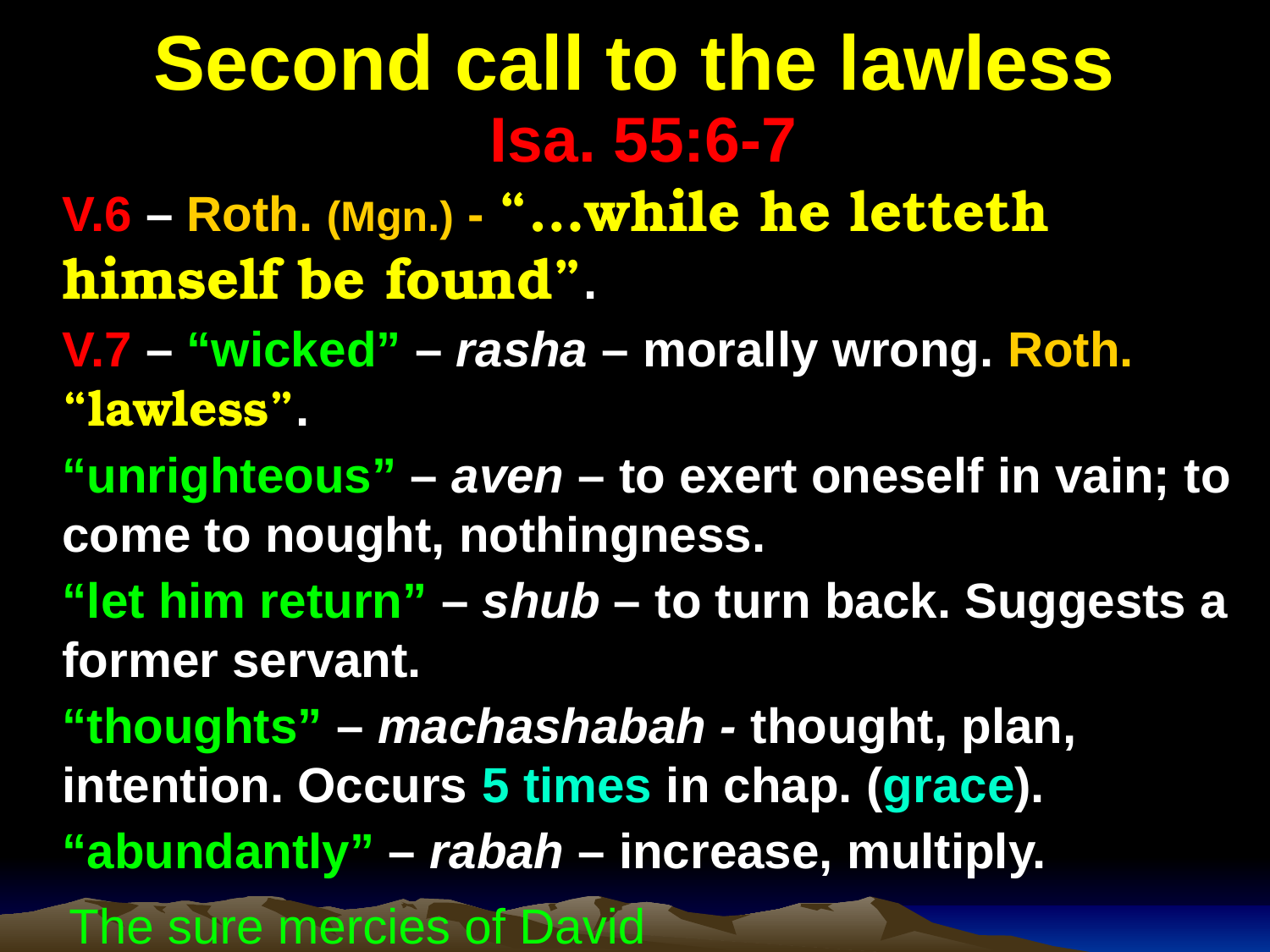

# Second call to the lawless Isa. 55:6-7
V.6 – Roth. (Mgn.) - “…while he letteth himself be found”.
V.7 – “wicked” – rasha – morally wrong. Roth. “lawless”.
“unrighteous” – aven – to exert oneself in vain; to come to nought, nothingness.
“let him return” – shub – to turn back. Suggests a former servant.
“thoughts” – machashabah - thought, plan, intention. Occurs 5 times in chap. (grace).
“abundantly” – rabah – increase, multiply.
The sure mercies of David